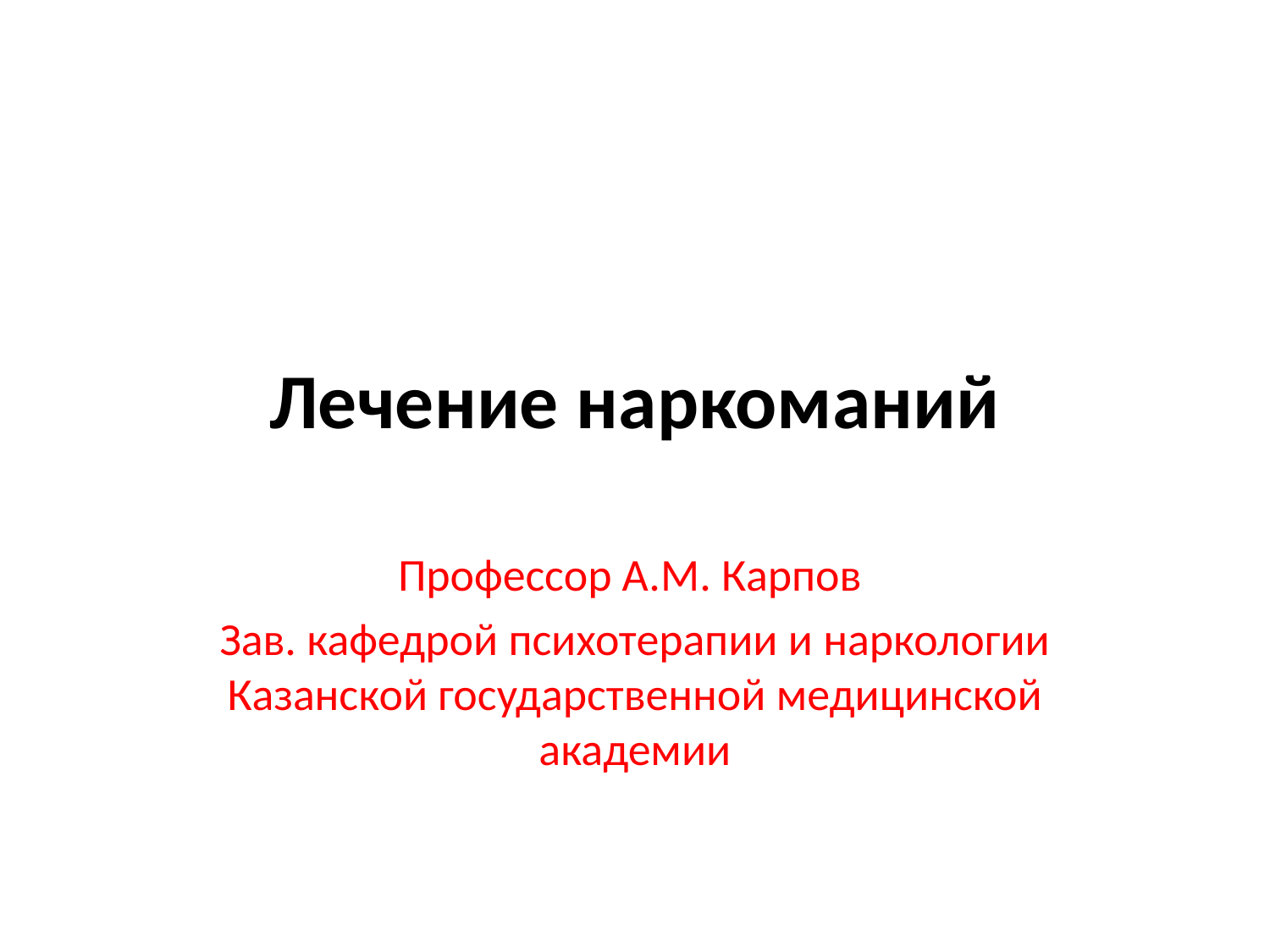

# Лечение наркоманий
Профессор А.М. Карпов
Зав. кафедрой психотерапии и наркологии Казанской государственной медицинской академии